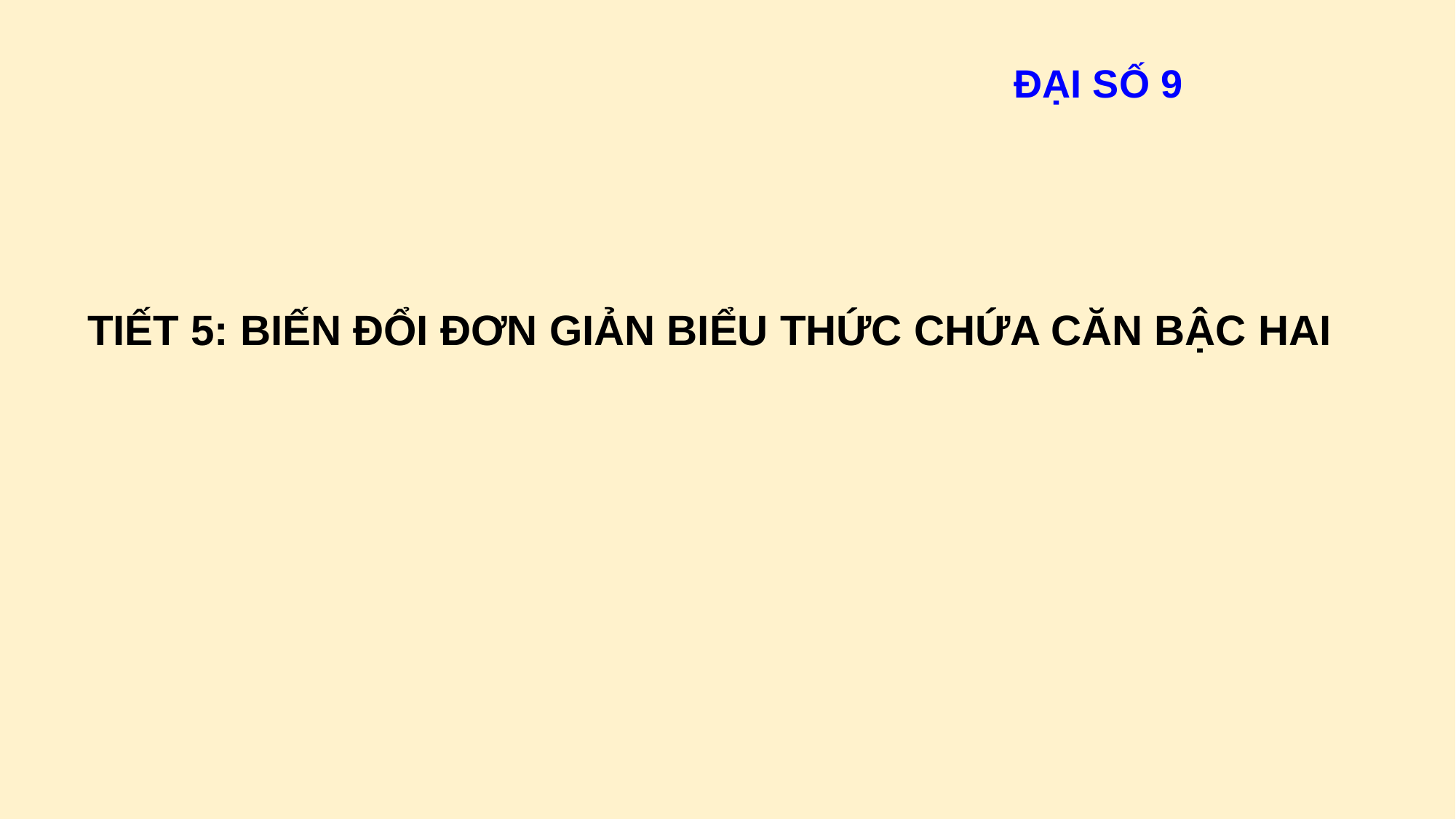

ĐẠI SỐ 9
TIẾT 5: BIẾN ĐỔI ĐƠN GIẢN BIỂU THỨC CHỨA CĂN BẬC HAI